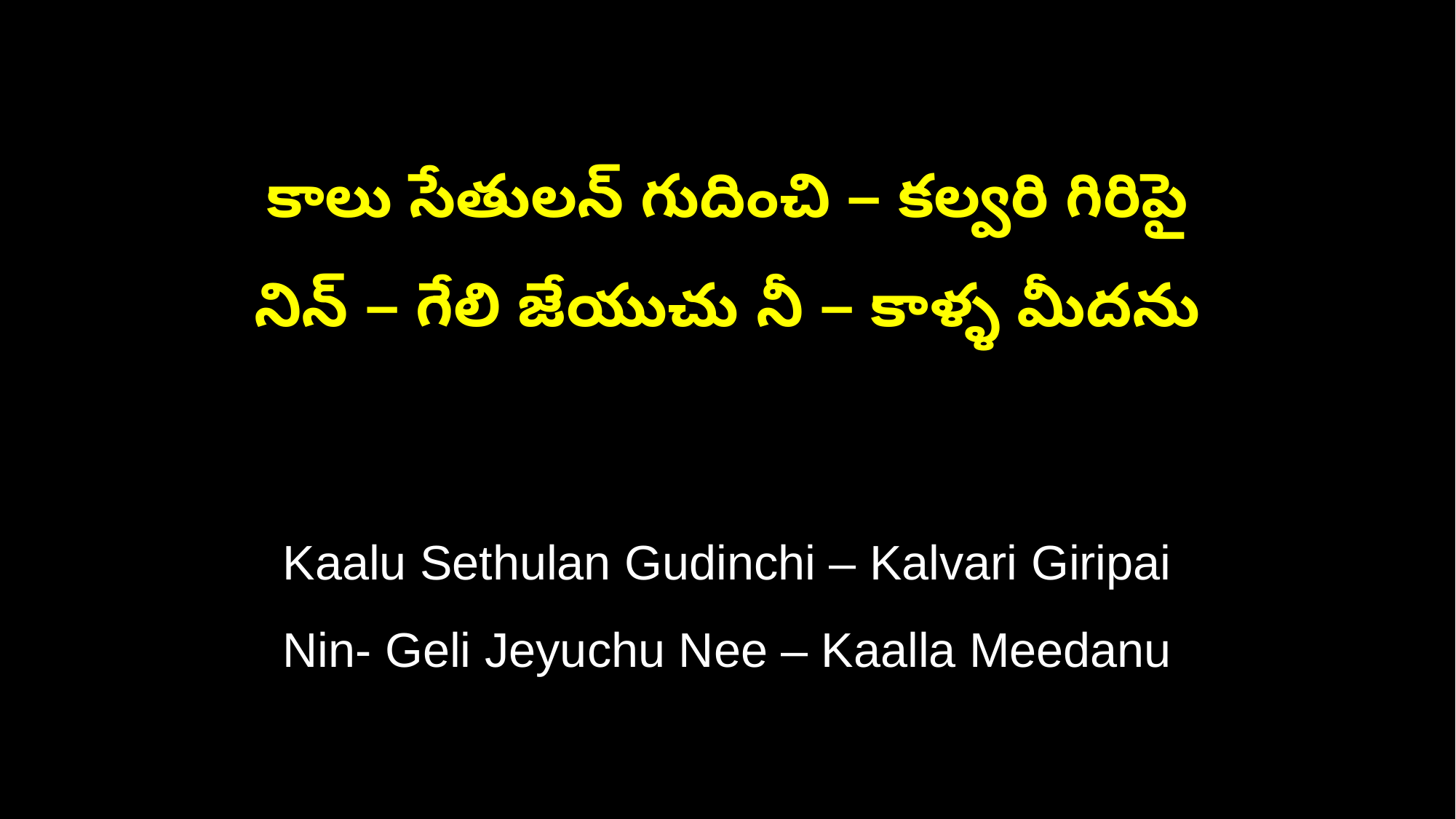

కాలు సేతులన్ గుదించి – కల్వరి గిరిపై
నిన్ – గేలి జేయుచు నీ – కాళ్ళ మీదను
Kaalu Sethulan Gudinchi – Kalvari Giripai
Nin- Geli Jeyuchu Nee – Kaalla Meedanu